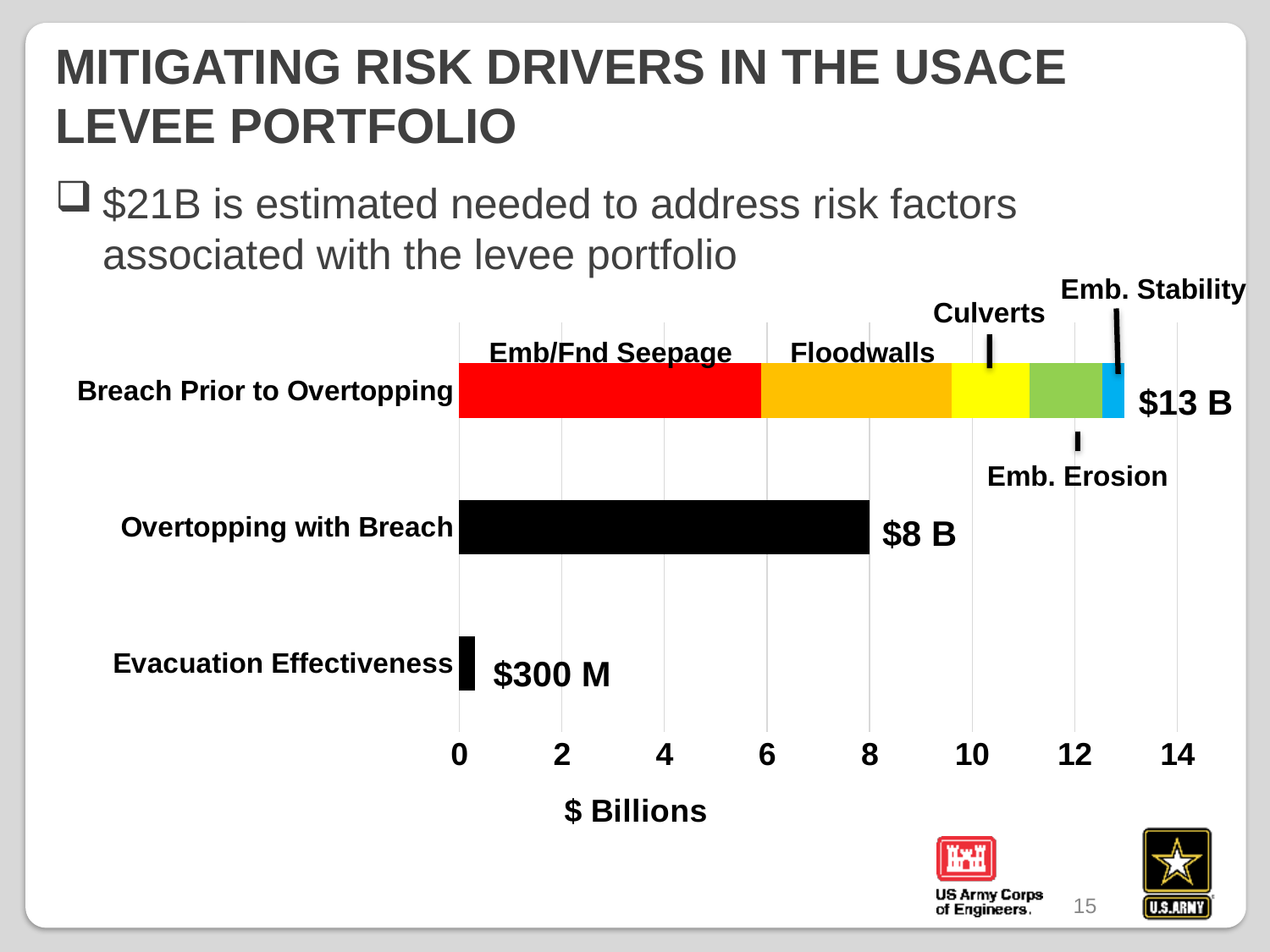

# Mitigating Risk Drivers in the USACE Levee Portfolio
$21B is estimated needed to address risk factors associated with the levee portfolio
Emb. Stability
Culverts

### Chart

| Category | Emb and Fnd Seepage | Floodwalls | Culverts | Emb Erosion | Emb Stability |
|---|---|---|---|---|---|
| Evacuation Effectiveness | 0.3 | None | None | None | None |
| Overtopping with Breach | 8.0 | None | None | None | None |
| Breach Prior to Overtopping | 5.89 | 3.71 | 1.52 | 1.42 | 0.42 |
Emb/Fnd Seepage
Floodwalls
$13 B
Emb. Erosion
$8 B
$300 M
15